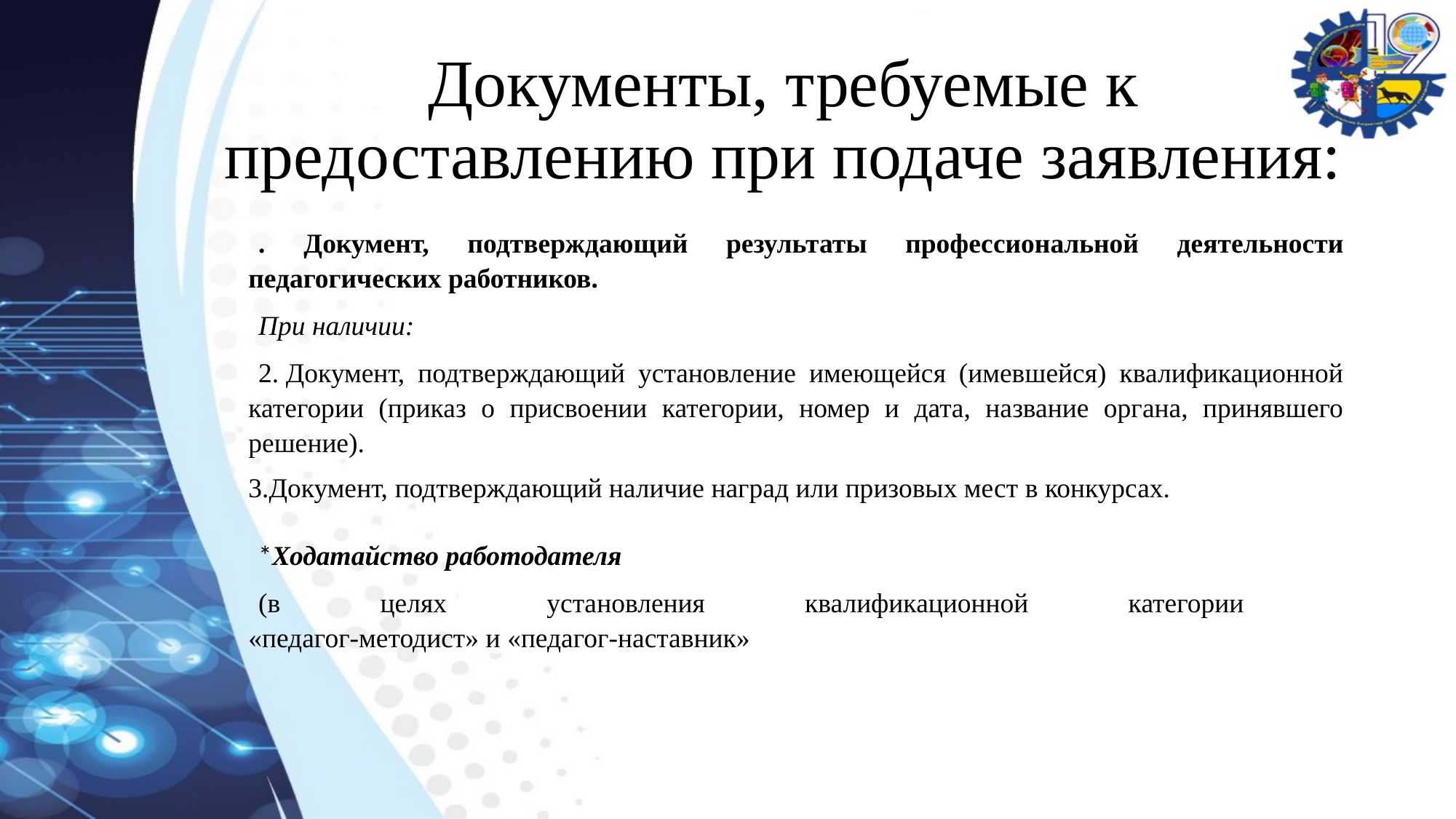

# Документы, требуемые к предоставлению при подаче заявления:
. Документ, подтверждающий результаты профессиональной деятельности педагогических работников.
При наличии:
2. Документ, подтверждающий установление имеющейся (имевшейся) квалификационной категории (приказ о присвоении категории, номер и дата, название органа, принявшего решение).
3.Документ, подтверждающий наличие наград или призовых мест в конкурсах.

*Ходатайство работодателя
(в целях установления квалификационной категории
«педагог-методист» и «педагог-наставник»